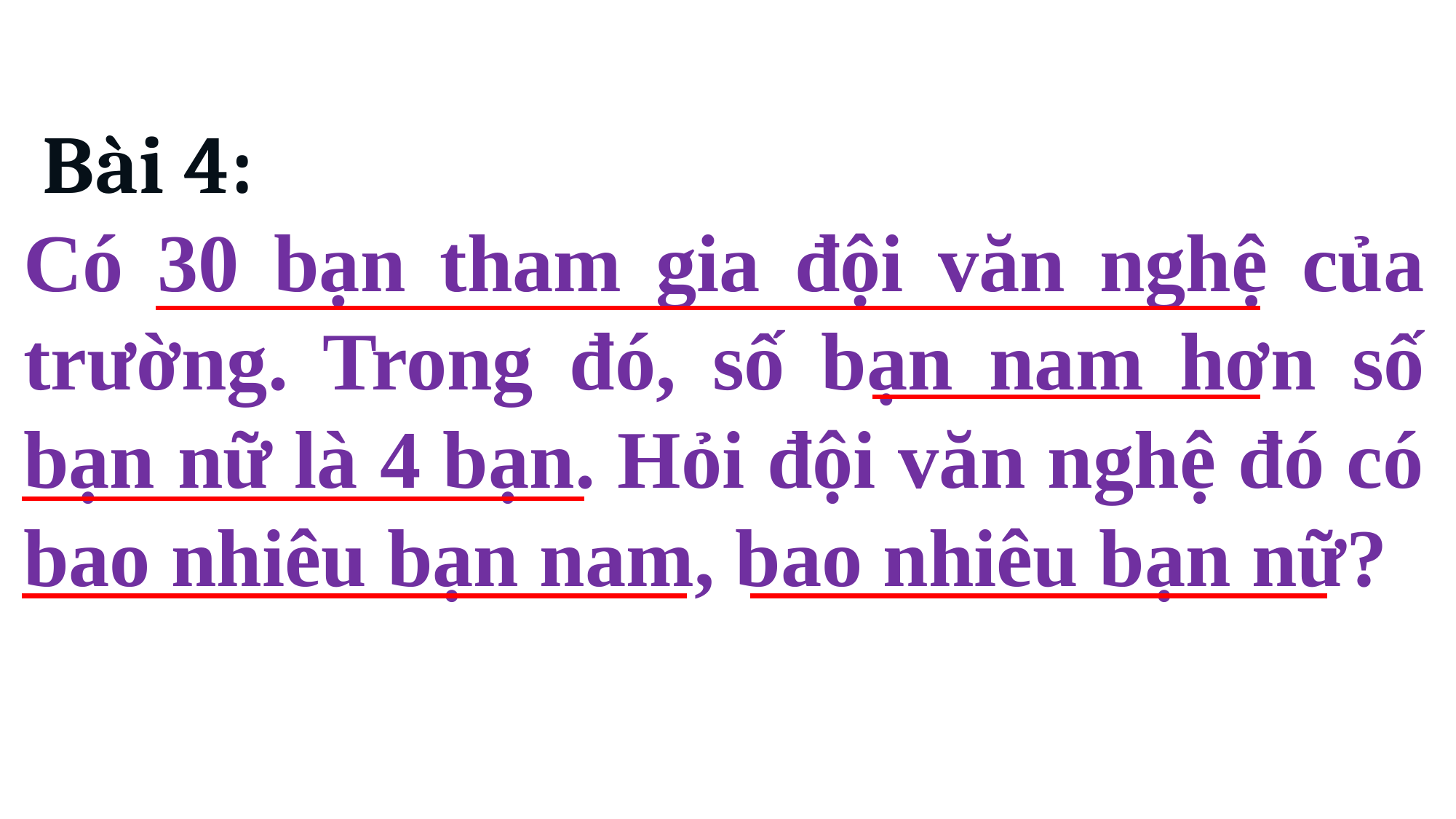

Bài 4:
Có 30 bạn tham gia đội văn nghệ của trường. Trong đó, số bạn nam hơn số bạn nữ là 4 bạn. Hỏi đội văn nghệ đó có bao nhiêu bạn nam, bao nhiêu bạn nữ?